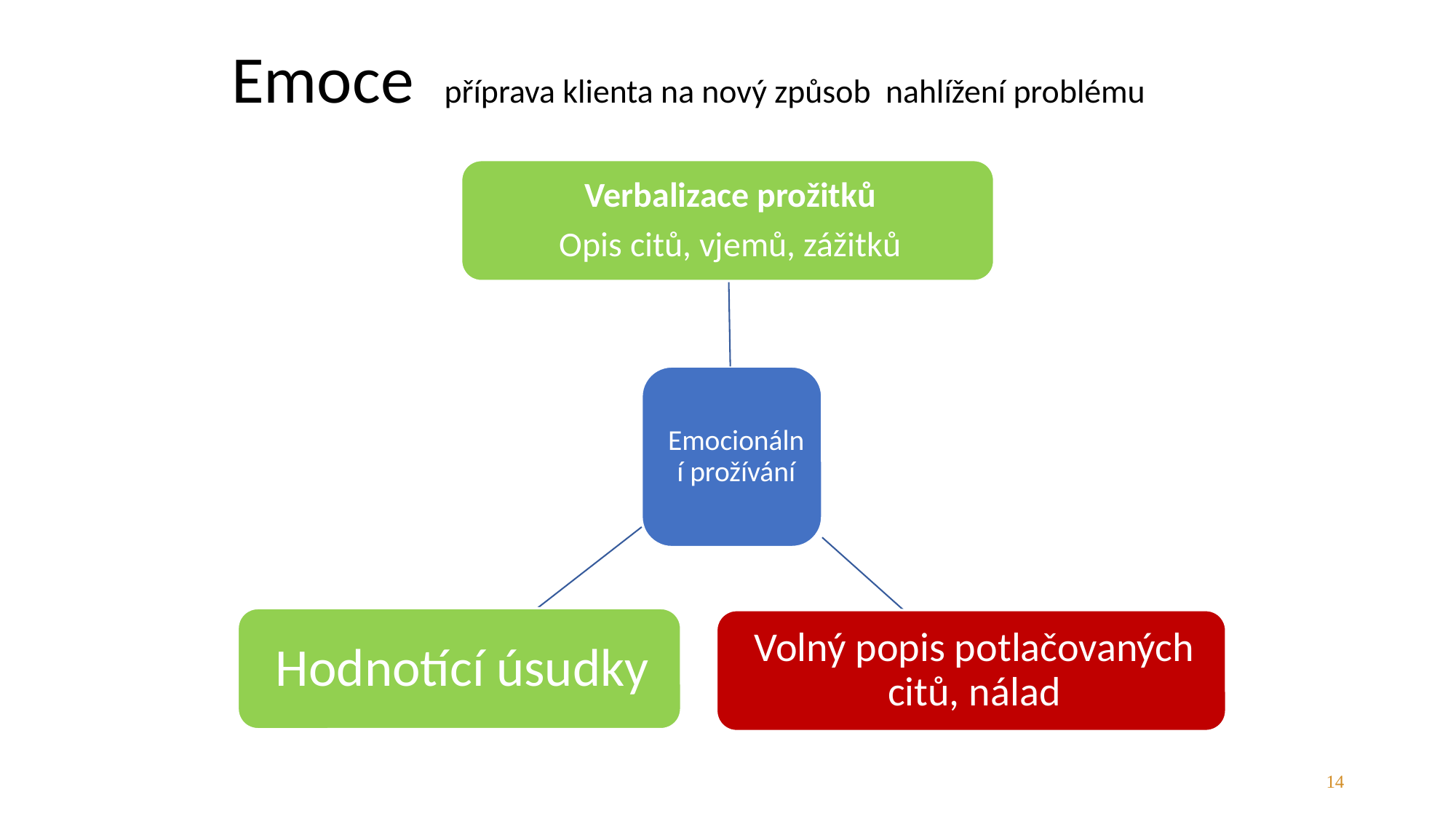

# Emoce  příprava klienta na nový způsob  nahlížení problému
Emocionální prožívání
Verbalizace prožitků
Opis citů, vjemů, zážitků
Volný popis potlačovaných citů, nálad
Hodnotící úsudky
14